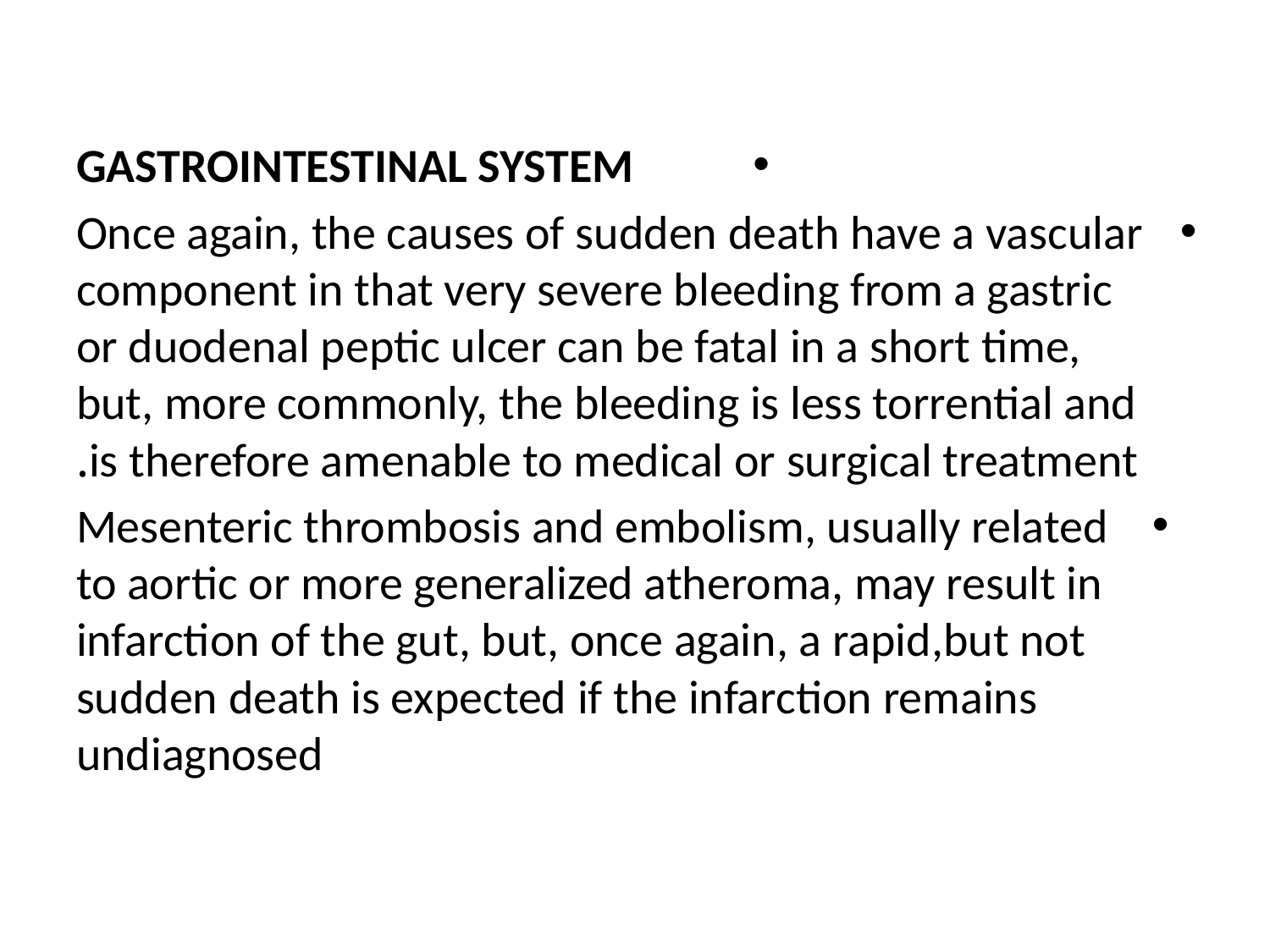

GASTROINTESTINAL SYSTEM
Once again, the causes of sudden death have a vascular component in that very severe bleeding from a gastric or duodenal peptic ulcer can be fatal in a short time, but, more commonly, the bleeding is less torrential and is therefore amenable to medical or surgical treatment.
Mesenteric thrombosis and embolism, usually related to aortic or more generalized atheroma, may result in infarction of the gut, but, once again, a rapid,but not sudden death is expected if the infarction remains undiagnosed